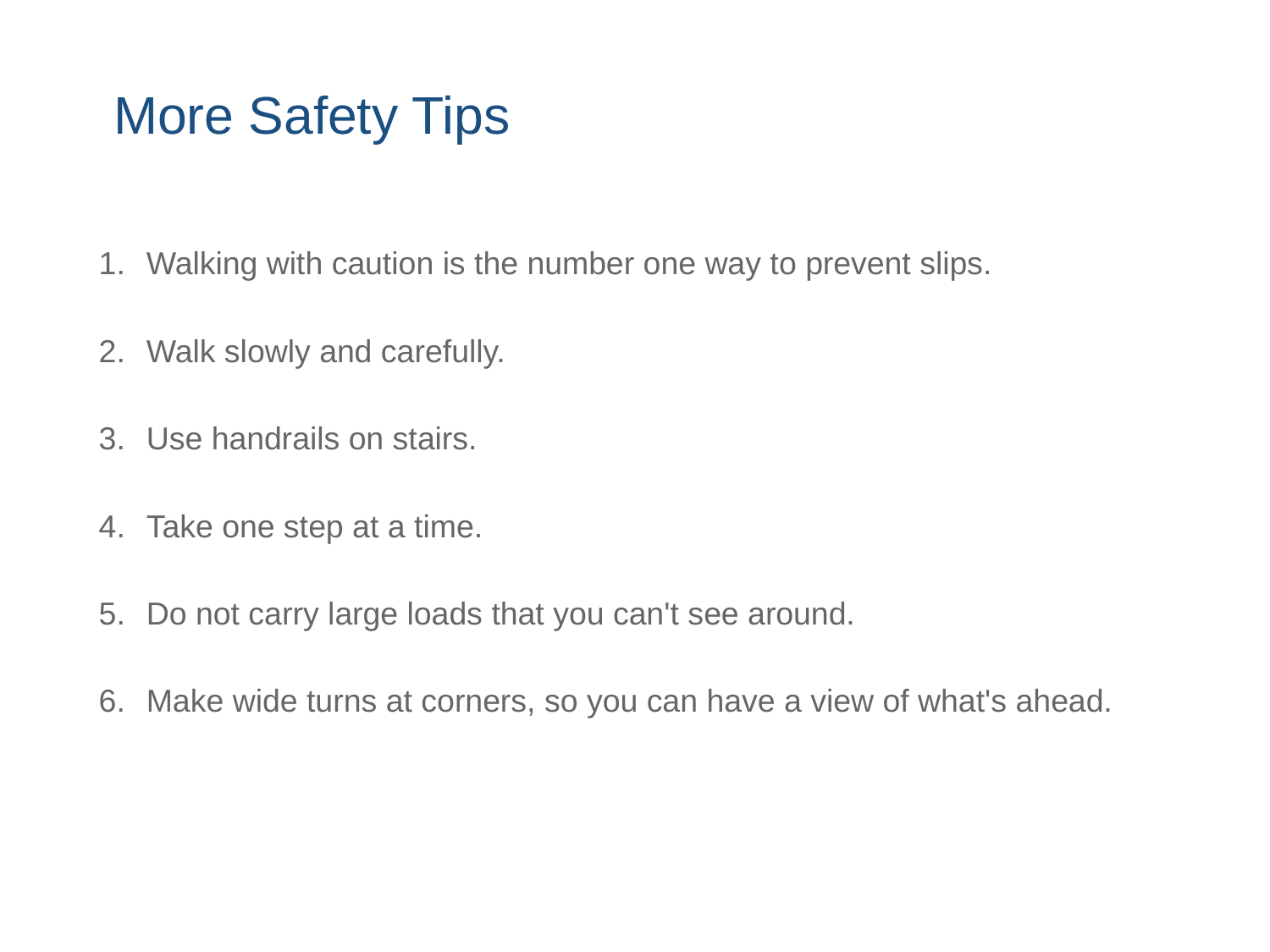

# More Safety Tips
Walking with caution is the number one way to prevent slips.

Walk slowly and carefully.

Use handrails on stairs.

Take one step at a time.

Do not carry large loads that you can't see around.

Make wide turns at corners, so you can have a view of what's ahead.